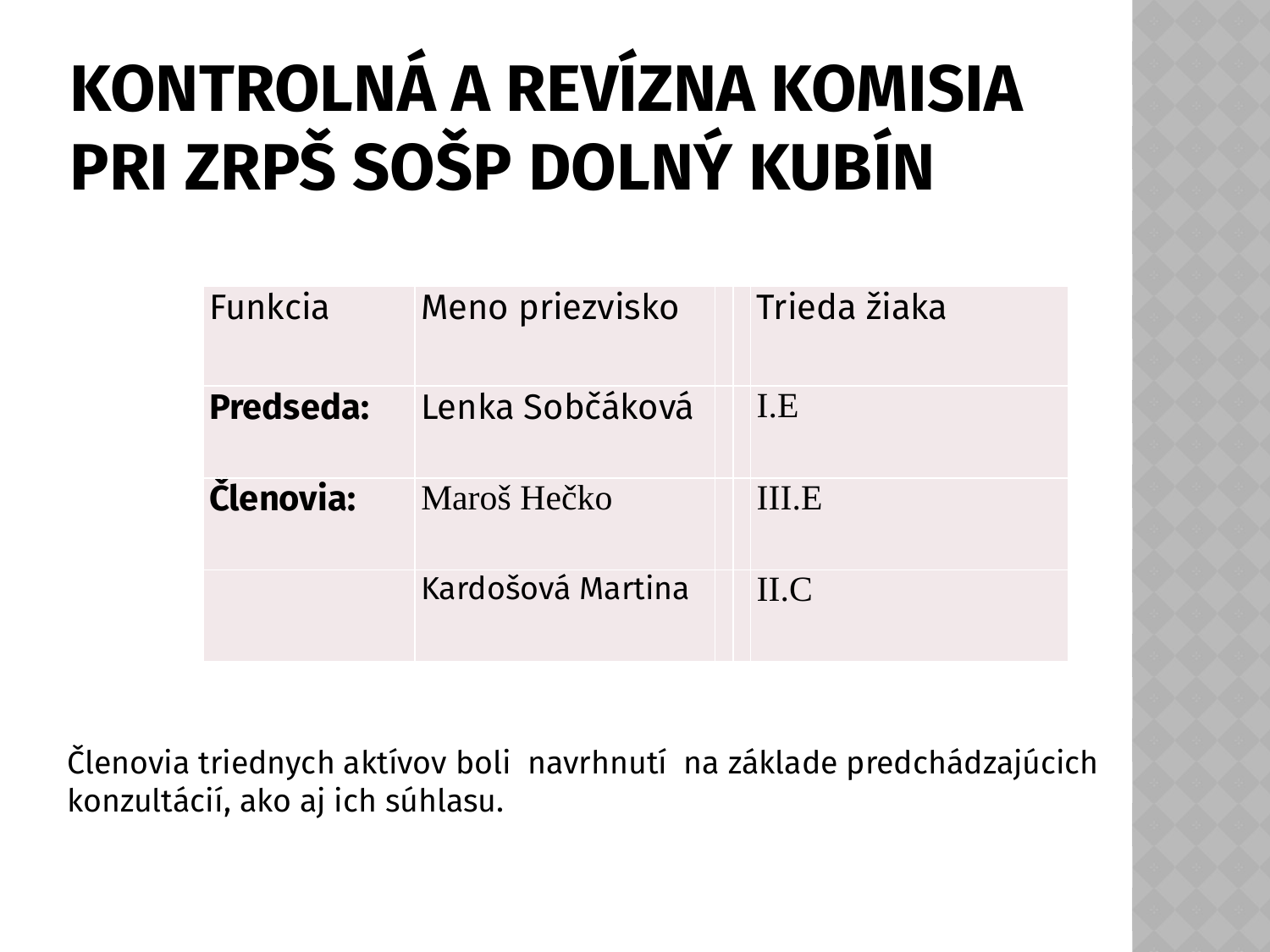

# Kontrolná a revízna komisia pri ZRPŠ SOŠP Dolný Kubín
| Funkcia | Meno priezvisko |  |  | Trieda žiaka |
| --- | --- | --- | --- | --- |
| Predseda: | Lenka Sobčáková |  |  | I.E |
| Členovia: | Maroš Hečko |  |  | III.E |
|  | Kardošová Martina |  |  | II.C |
Členovia triednych aktívov boli  navrhnutí  na základe predchádzajúcich konzultácií, ako aj ich súhlasu.